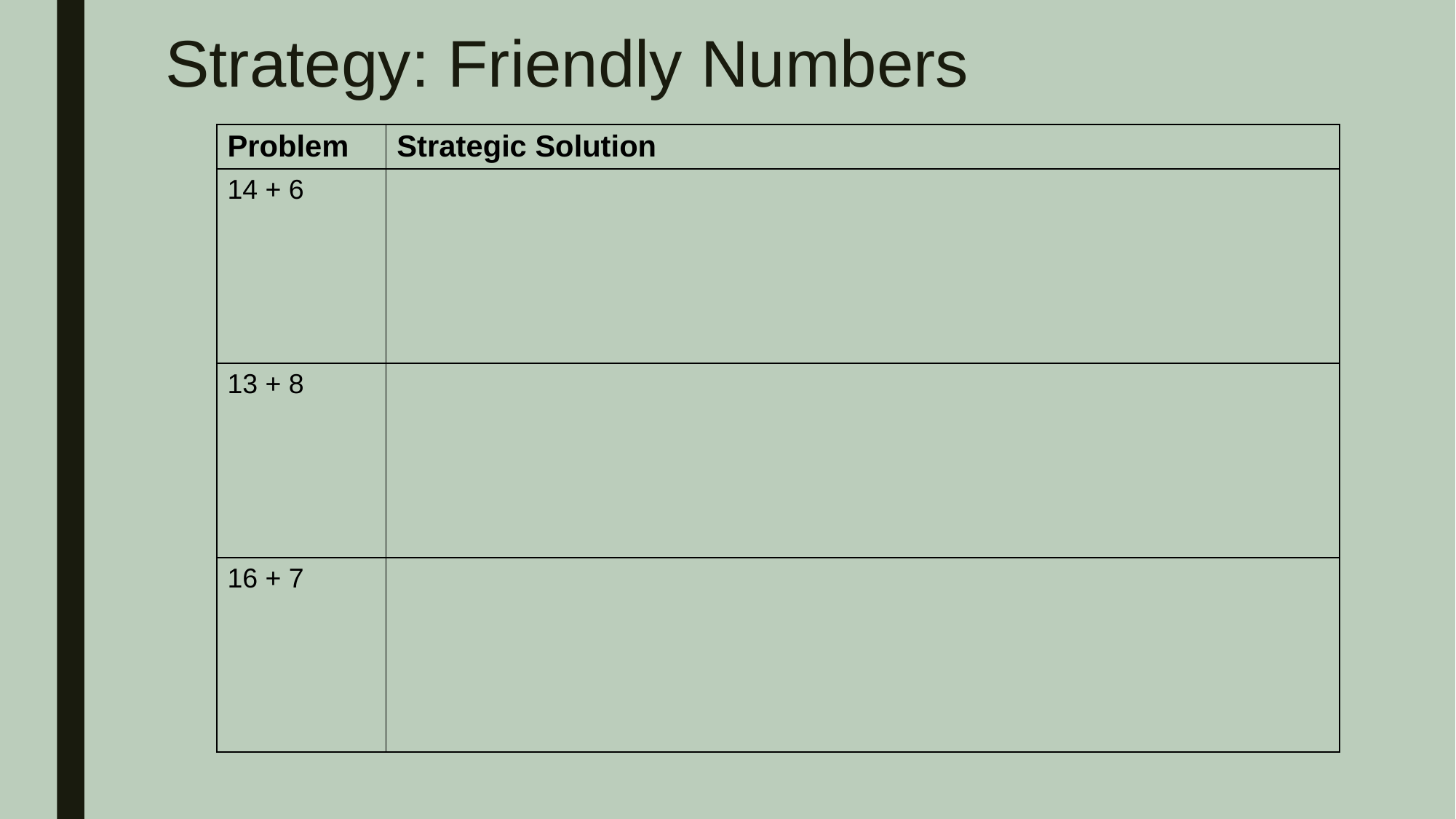

# Strategy: Friendly Numbers
| Problem | Strategic Solution |
| --- | --- |
| 14 + 6 |  |
| 13 + 8 |  |
| 16 + 7 |  |